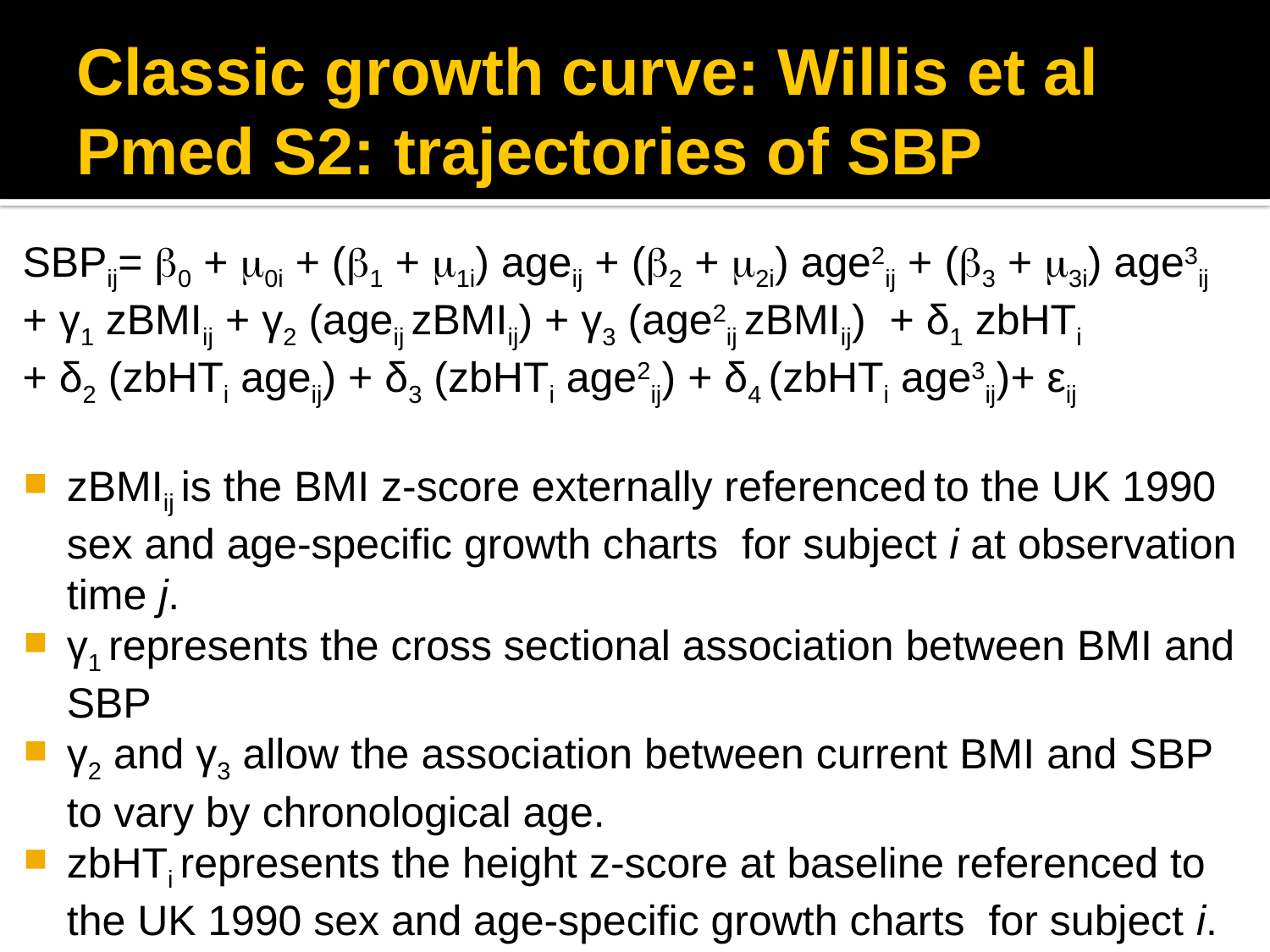

# Classic growth curve: Willis et al Pmed S2: trajectories of SBP
SBPij= β0 + μ0i + (β1 + μ1i) ageij + (β2 + μ2i) age2ij + (β3 + μ3i) age3ij
+ γ1 zBMIij + γ2 (ageij zBMIij) + γ3 (age2ij zBMIij)  + δ1 zbHTi
+ δ2 (zbHTi ageij) + δ3 (zbHTi age2ij) + δ4 (zbHTi age3ij)+ εij

zBMIij is the BMI z-score externally referenced to the UK 1990 sex and age-specific growth charts  for subject i at observation time j.
γ1 represents the cross sectional association between BMI and SBP
γ2 and γ3 allow the association between current BMI and SBP to vary by chronological age.
zbHTi represents the height z-score at baseline referenced to the UK 1990 sex and age-specific growth charts  for subject i.
δ1, δ2 and δ3 thus allow baseline height to affect the SBP intercept and slope.
Non significant γ’s and δ’s were removed from the final model.